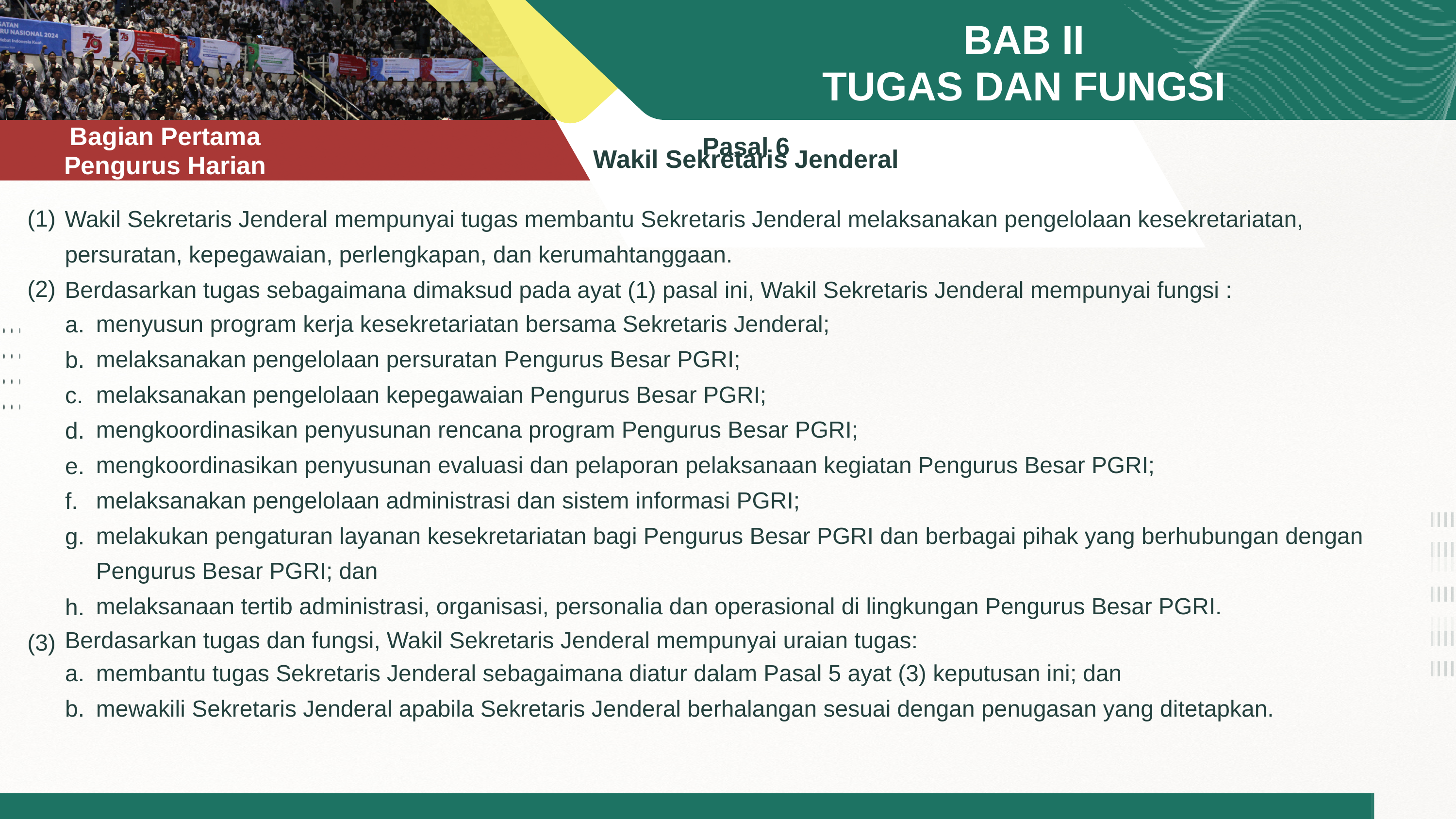

BAB II
TUGAS DAN FUNGSI
AGENDA
Pasal 6
Wakil Sekretaris Jenderal
Bagian Pertama
Pengurus Harian
(1)

(2)

(3)
Wakil Sekretaris Jenderal mempunyai tugas membantu Sekretaris Jenderal melaksanakan pengelolaan kesekretariatan, persuratan, kepegawaian, perlengkapan, dan kerumahtanggaan.
Berdasarkan tugas sebagaimana dimaksud pada ayat (1) pasal ini, Wakil Sekretaris Jenderal mempunyai fungsi :
menyusun program kerja kesekretariatan bersama Sekretaris Jenderal;
melaksanakan pengelolaan persuratan Pengurus Besar PGRI;
melaksanakan pengelolaan kepegawaian Pengurus Besar PGRI;
mengkoordinasikan penyusunan rencana program Pengurus Besar PGRI;
mengkoordinasikan penyusunan evaluasi dan pelaporan pelaksanaan kegiatan Pengurus Besar PGRI;
melaksanakan pengelolaan administrasi dan sistem informasi PGRI;
melakukan pengaturan layanan kesekretariatan bagi Pengurus Besar PGRI dan berbagai pihak yang berhubungan dengan Pengurus Besar PGRI; dan
melaksanaan tertib administrasi, organisasi, personalia dan operasional di lingkungan Pengurus Besar PGRI.
a.
b.
c.
d.
e.
f.
g.

h.

Berdasarkan tugas dan fungsi, Wakil Sekretaris Jenderal mempunyai uraian tugas:
a.
b.

membantu tugas Sekretaris Jenderal sebagaimana diatur dalam Pasal 5 ayat (3) keputusan ini; dan
mewakili Sekretaris Jenderal apabila Sekretaris Jenderal berhalangan sesuai dengan penugasan yang ditetapkan.